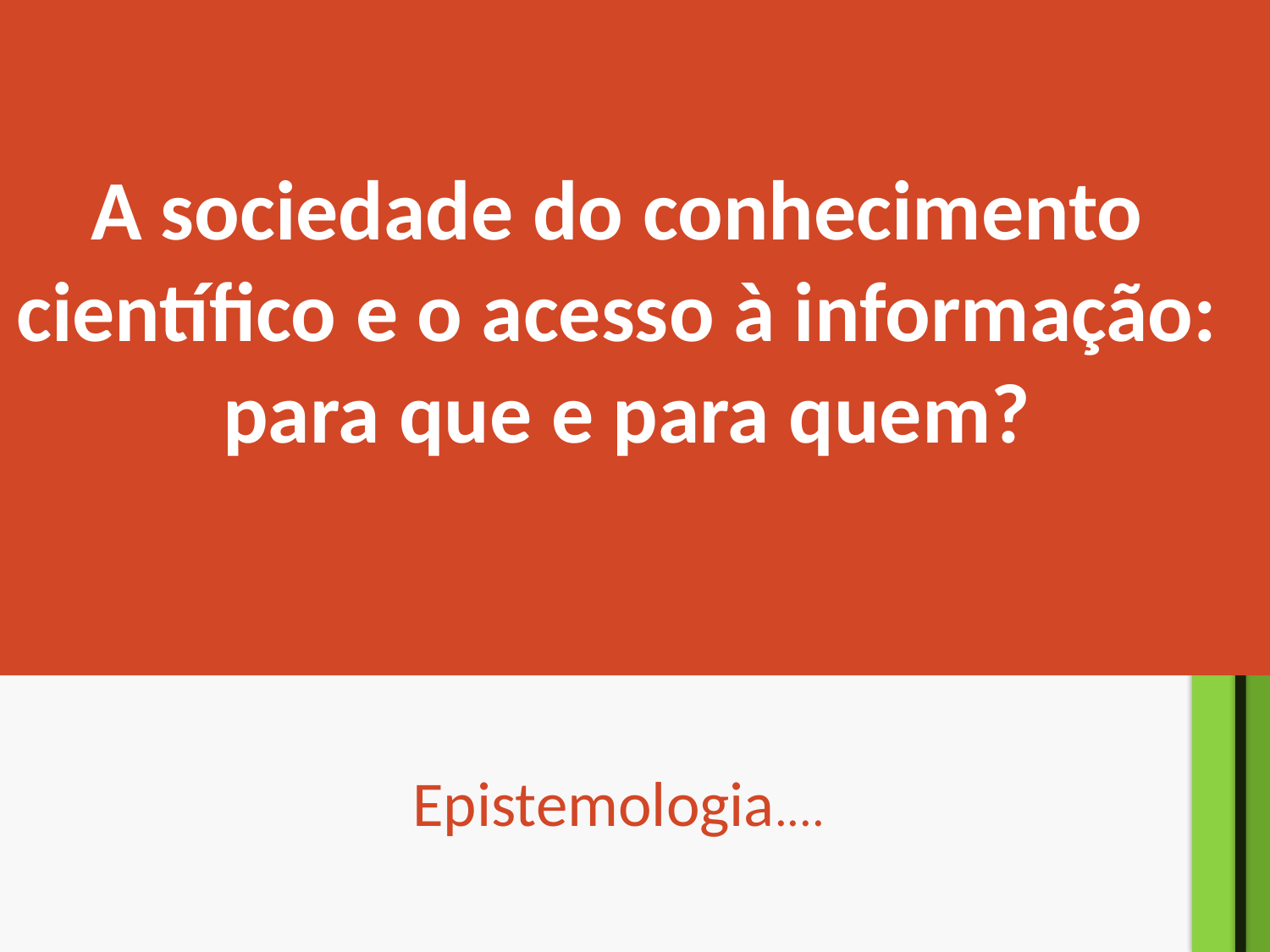

# A sociedade do conhecimento científico e o acesso à informação: para que e para quem?
Epistemologia....